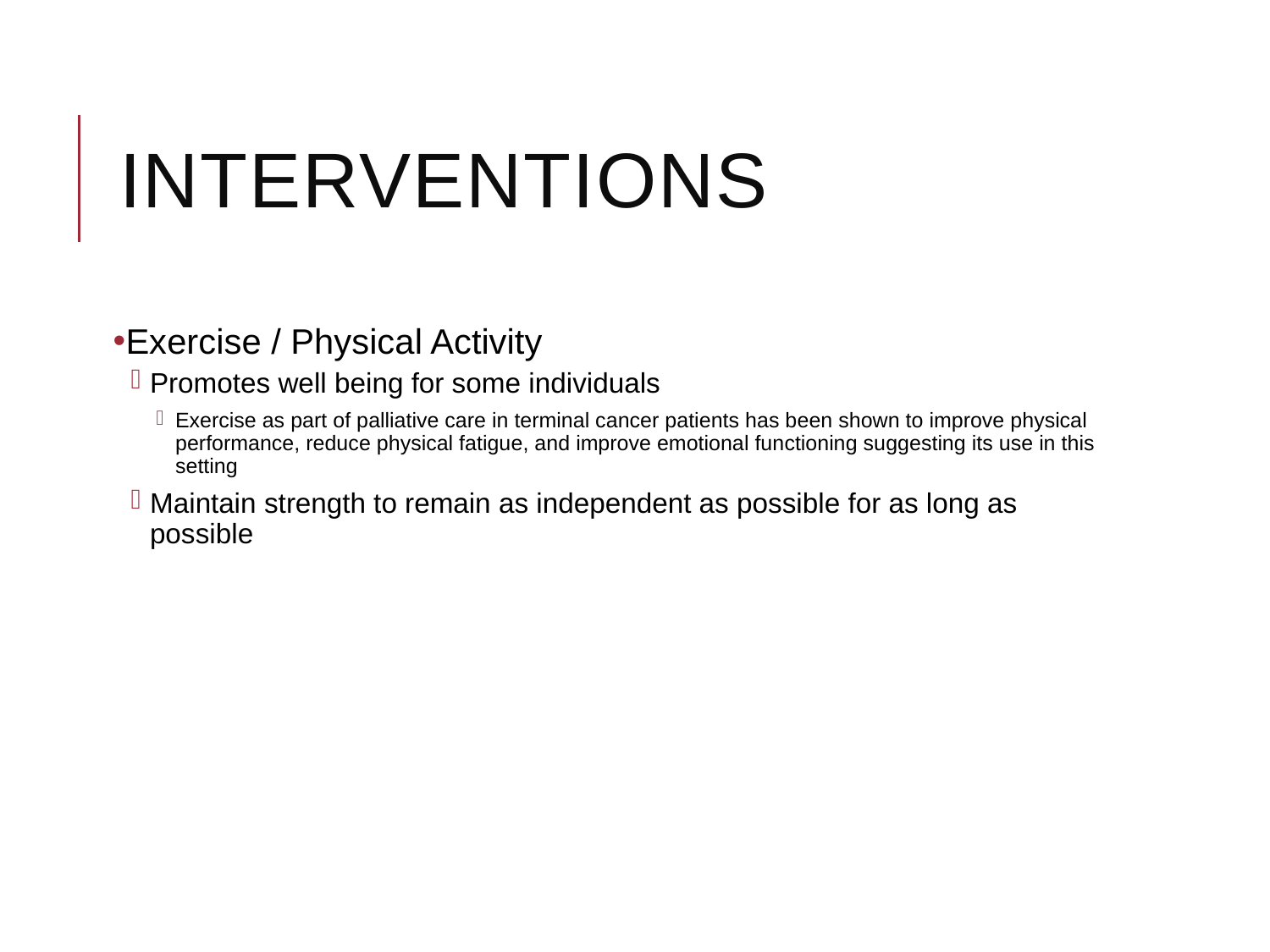

# Interventions
Exercise / Physical Activity
Promotes well being for some individuals
Exercise as part of palliative care in terminal cancer patients has been shown to improve physical performance, reduce physical fatigue, and improve emotional functioning suggesting its use in this setting
Maintain strength to remain as independent as possible for as long as possible